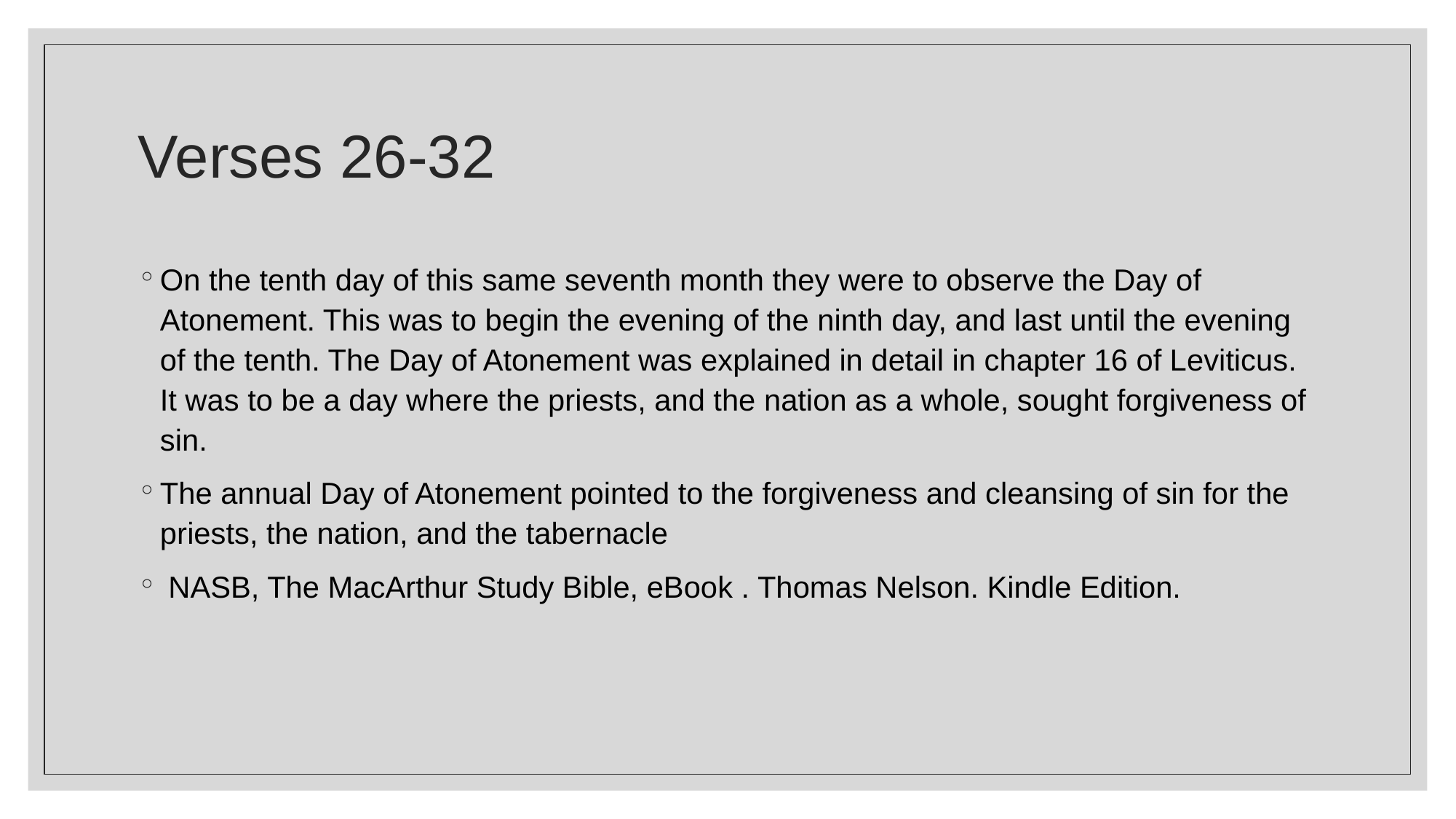

# Verses 26-32
On the tenth day of this same seventh month they were to observe the Day of Atonement. This was to begin the evening of the ninth day, and last until the evening of the tenth. The Day of Atonement was explained in detail in chapter 16 of Leviticus. It was to be a day where the priests, and the nation as a whole, sought forgiveness of sin.
The annual Day of Atonement pointed to the forgiveness and cleansing of sin for the priests, the nation, and the tabernacle
 NASB, The MacArthur Study Bible, eBook . Thomas Nelson. Kindle Edition.